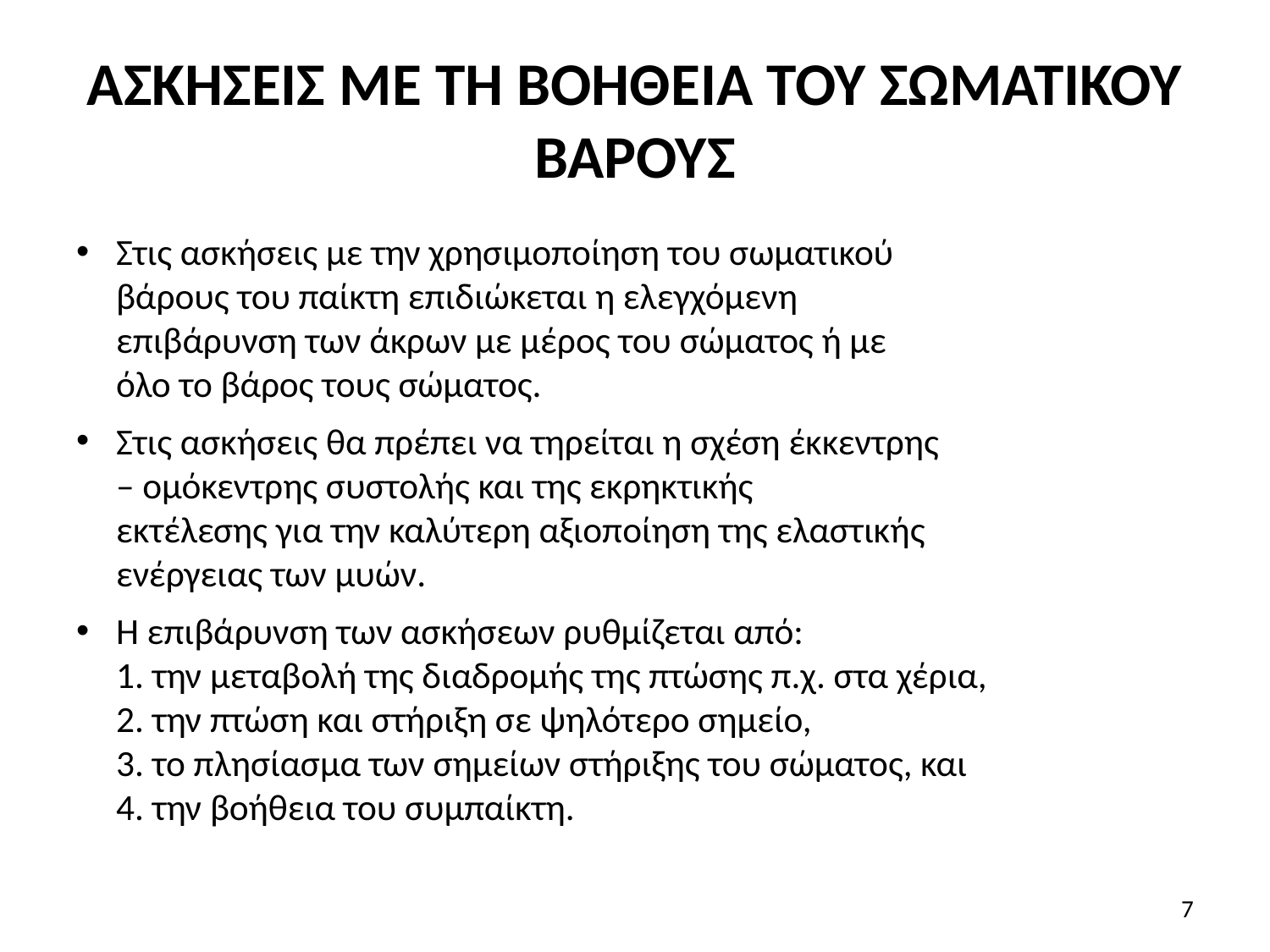

# ΑΣΚΗΣΕΙΣ ΜΕ ΤΗ ΒΟΗΘΕΙΑ ΤΟΥ ΣΩΜΑΤΙΚΟΥ ΒΑΡΟΥΣ
Στις ασκήσεις με την χρησιμοποίηση του σωματικού
βάρους του παίκτη επιδιώκεται η ελεγχόμενη
επιβάρυνση των άκρων με μέρος του σώματος ή με
όλο το βάρος τους σώματος.
Στις ασκήσεις θα πρέπει να τηρείται η σχέση έκκεντρης
– ομόκεντρης συστολής και της εκρηκτικής
εκτέλεσης για την καλύτερη αξιοποίηση της ελαστικής
ενέργειας των μυών.
Η επιβάρυνση των ασκήσεων ρυθμίζεται από:
1. την μεταβολή της διαδρομής της πτώσης π.χ. στα χέρια,
2. την πτώση και στήριξη σε ψηλότερο σημείο,
3. το πλησίασμα των σημείων στήριξης του σώματος, και
4. την βοήθεια του συμπαίκτη.
7